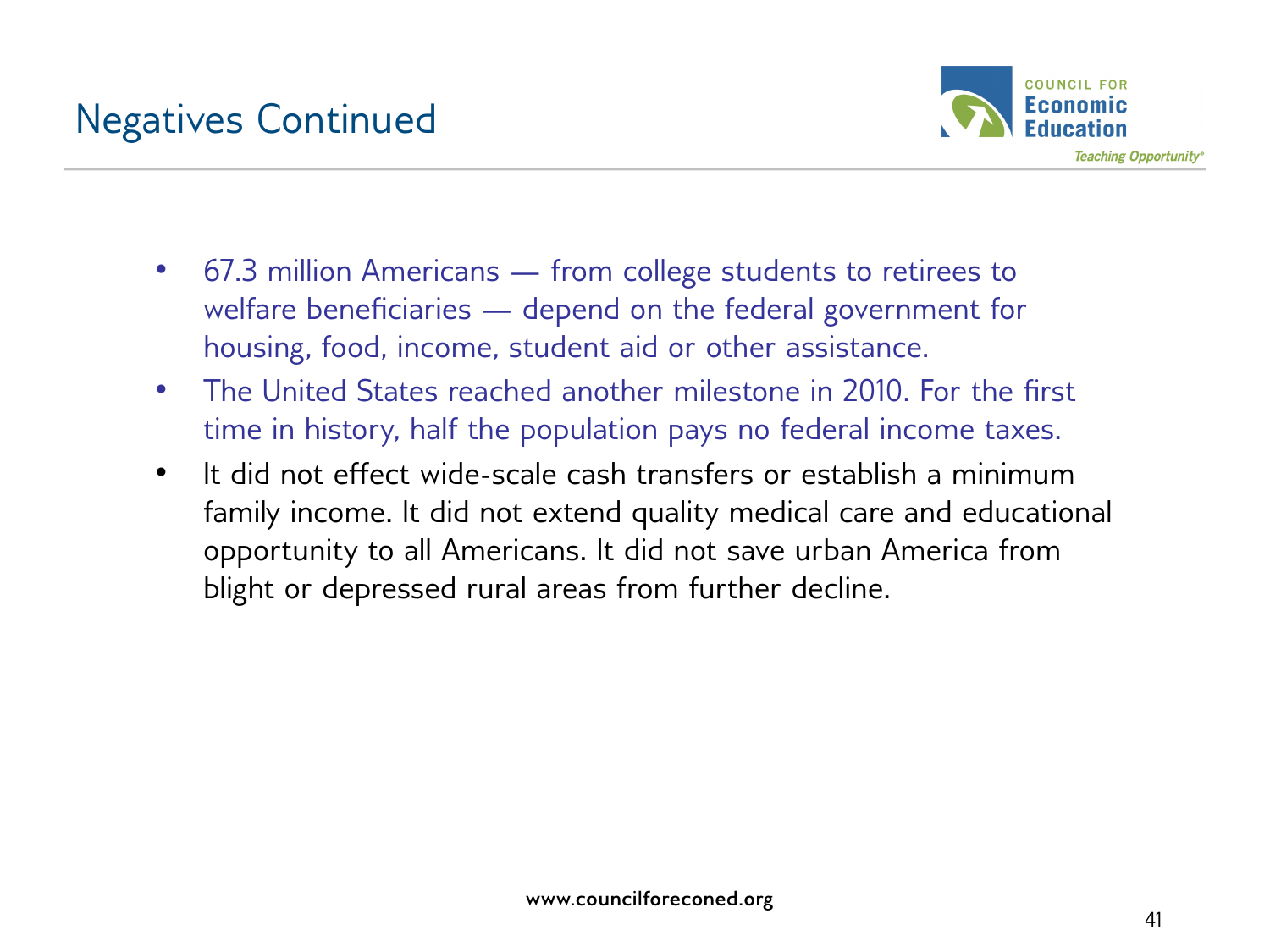

# Negatives Continued
67.3 million Americans — from college students to retirees to welfare beneficiaries — depend on the federal government for housing, food, income, student aid or other assistance.
The United States reached another milestone in 2010. For the first time in history, half the population pays no federal income taxes.
It did not effect wide-scale cash transfers or establish a minimum family income. It did not extend quality medical care and educational opportunity to all Americans. It did not save urban America from blight or depressed rural areas from further decline.

www.councilforeconed.org
41